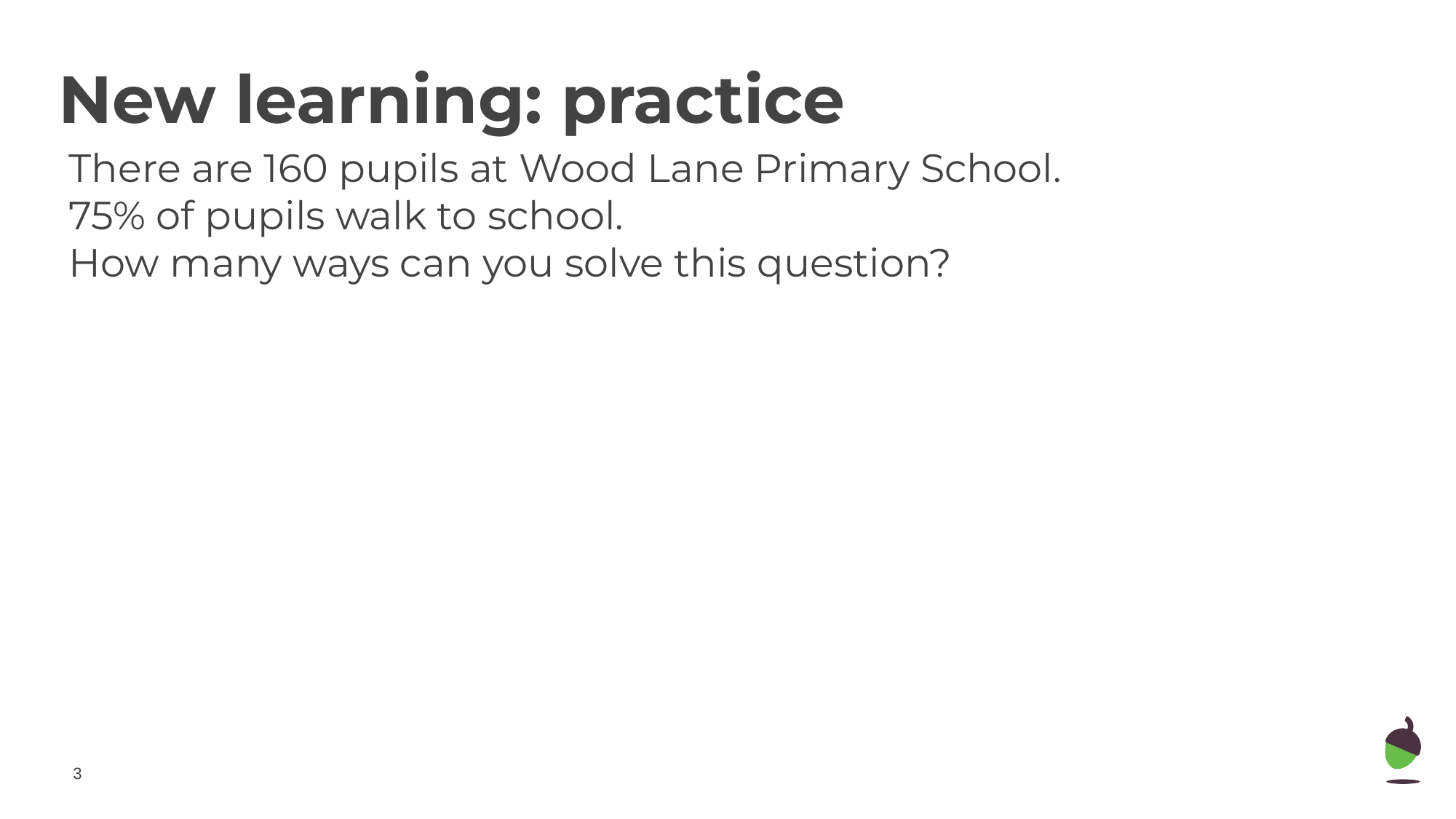

New learning: practice
There are 160 pupils at Wood Lane Primary School.
75% of pupils walk to school.
How many ways can you solve this question?

3